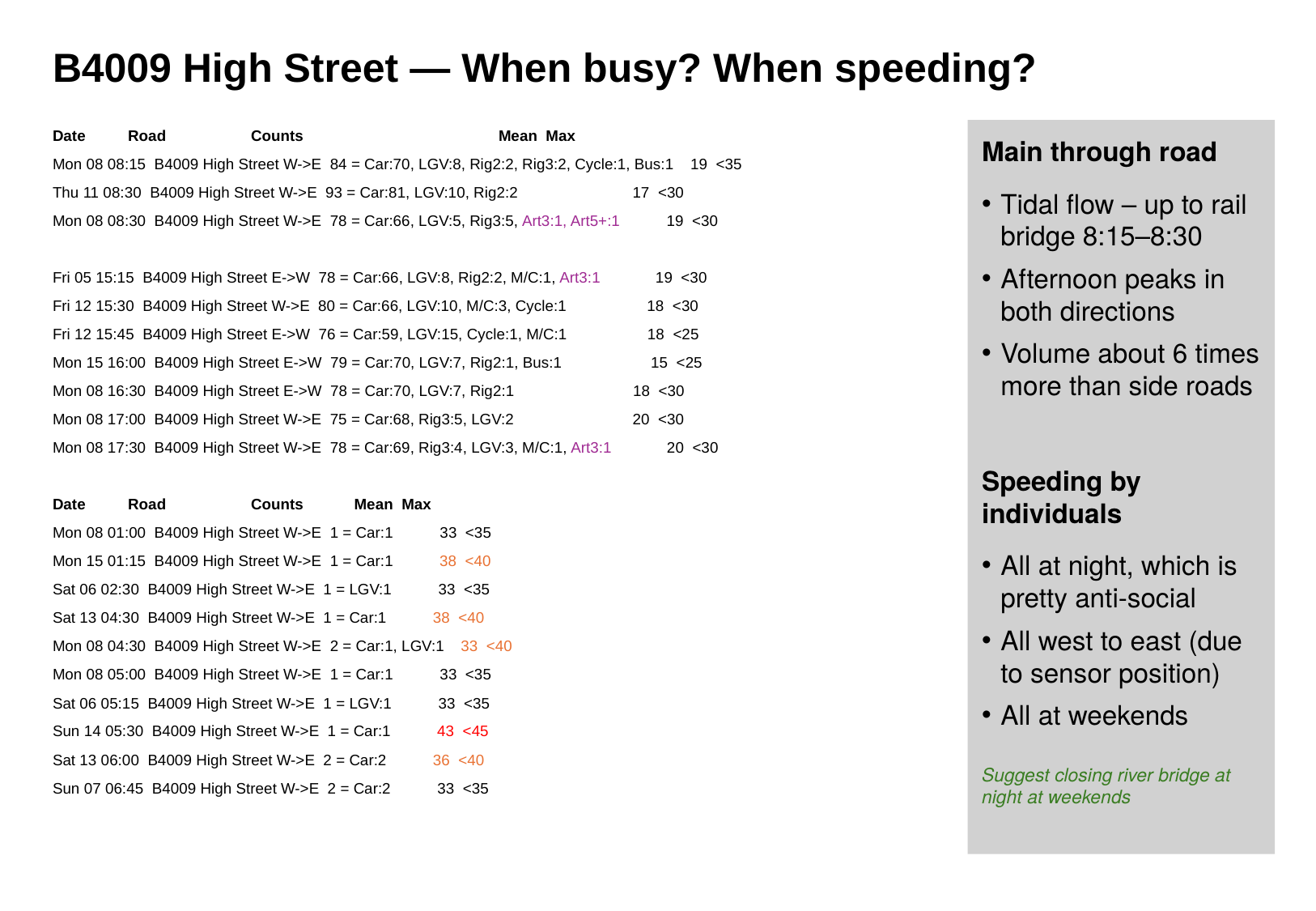

# B4009 High Street — When busy? When speeding?
Date          Road                    Counts                                              Mean  Max
Mon 08 08:15  B4009 High Street W->E  84 = Car:70, LGV:8, Rig2:2, Rig3:2, Cycle:1, Bus:1    19  <35
Thu 11 08:30  B4009 High Street W->E  93 = Car:81, LGV:10, Rig2:2                           17  <30
Mon 08 08:30  B4009 High Street W->E  78 = Car:66, LGV:5, Rig3:5, Art3:1, Art5+:1           19  <30

Fri 05 15:15  B4009 High Street E->W  78 = Car:66, LGV:8, Rig2:2, M/C:1, Art3:1             19  <30
Fri 12 15:30  B4009 High Street W->E  80 = Car:66, LGV:10, M/C:3, Cycle:1                   18  <30
Fri 12 15:45  B4009 High Street E->W  76 = Car:59, LGV:15, Cycle:1, M/C:1                   18  <25
Mon 15 16:00  B4009 High Street E->W  79 = Car:70, LGV:7, Rig2:1, Bus:1                     15  <25
Mon 08 16:30  B4009 High Street E->W  78 = Car:70, LGV:7, Rig2:1                            18  <30
Mon 08 17:00  B4009 High Street W->E  75 = Car:68, Rig3:5, LGV:2                            20  <30
Mon 08 17:30  B4009 High Street W->E  78 = Car:69, Rig3:4, LGV:3, M/C:1, Art3:1             20  <30

Date          Road                    Counts            Mean  Max
Mon 08 01:00  B4009 High Street W->E  1 = Car:1           33  <35
Mon 15 01:15  B4009 High Street W->E  1 = Car:1           38  <40
Sat 06 02:30  B4009 High Street W->E  1 = LGV:1           33  <35
Sat 13 04:30  B4009 High Street W->E  1 = Car:1           38  <40
Mon 08 04:30  B4009 High Street W->E  2 = Car:1, LGV:1    33  <40
Mon 08 05:00  B4009 High Street W->E  1 = Car:1           33  <35
Sat 06 05:15  B4009 High Street W->E  1 = LGV:1           33  <35
Sun 14 05:30  B4009 High Street W->E  1 = Car:1           43  <45
Sat 13 06:00  B4009 High Street W->E  2 = Car:2           36  <40
Sun 07 06:45  B4009 High Street W->E  2 = Car:2           33  <35
Main through road
Tidal flow – up to rail bridge 8:15–8:30
Afternoon peaks in both directions
Volume about 6 times more than side roads

Speeding by individuals
All at night, which is pretty anti-social
All west to east (due to sensor position)
All at weekends
Suggest closing river bridge at night at weekends